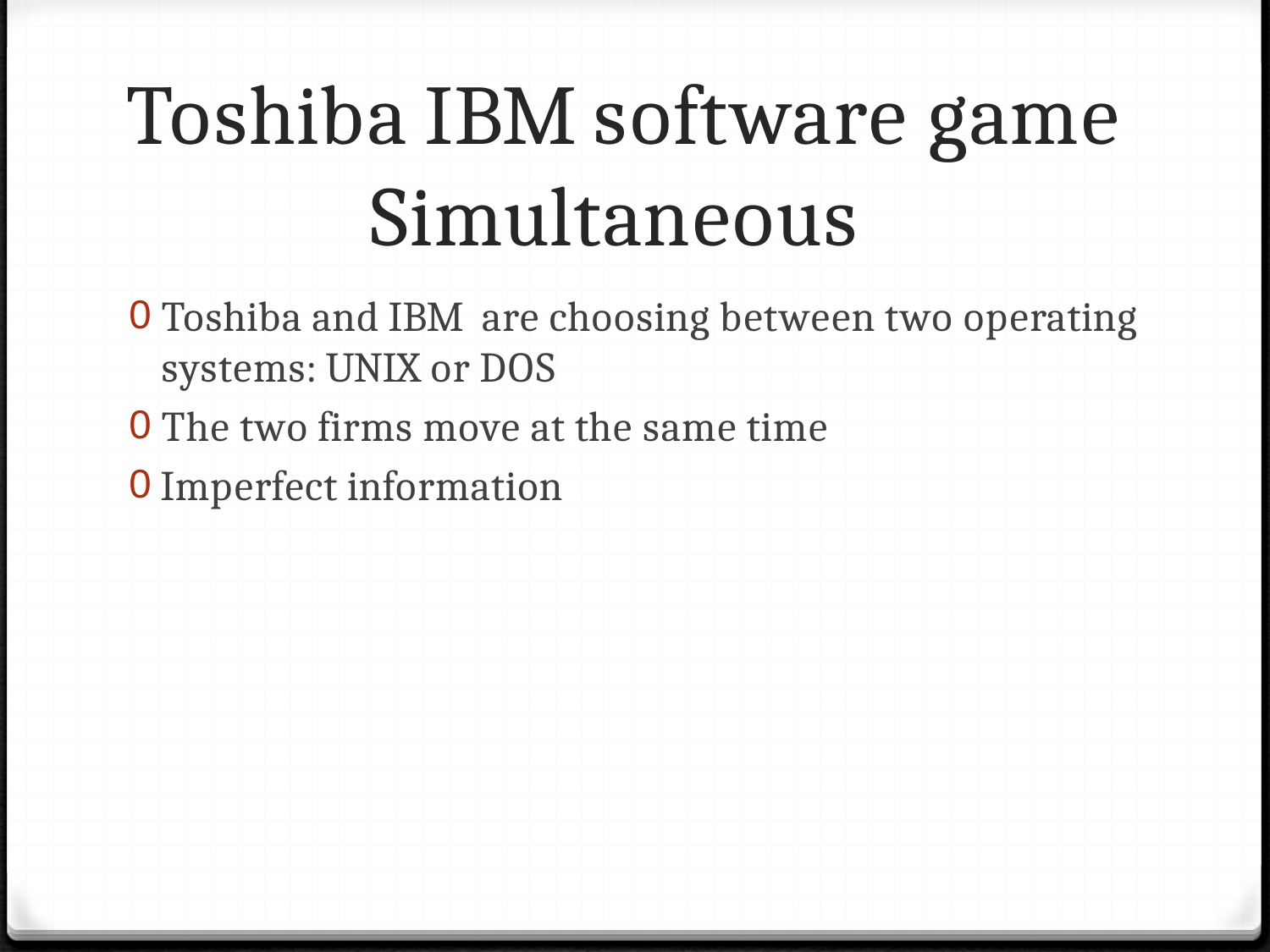

# Toshiba IBM software game Simultaneous
Toshiba and IBM  are choosing between two operating systems: UNIX or DOS
The two firms move at the same time
Imperfect information